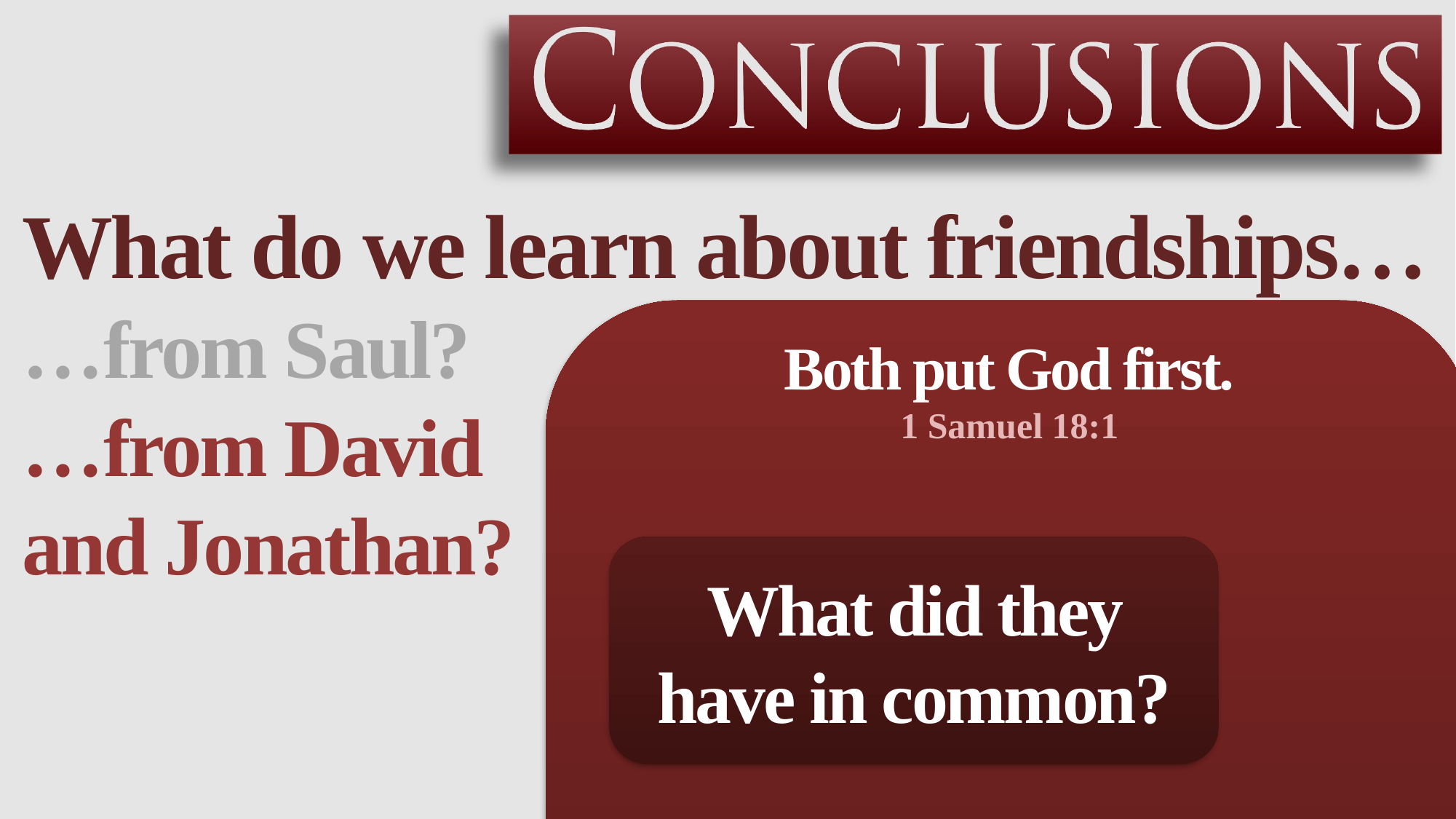

What do we learn about friendships…
…from Saul?
…from David
and Jonathan?
Both put God first.
1 Samuel 18:1

What did they have in common?